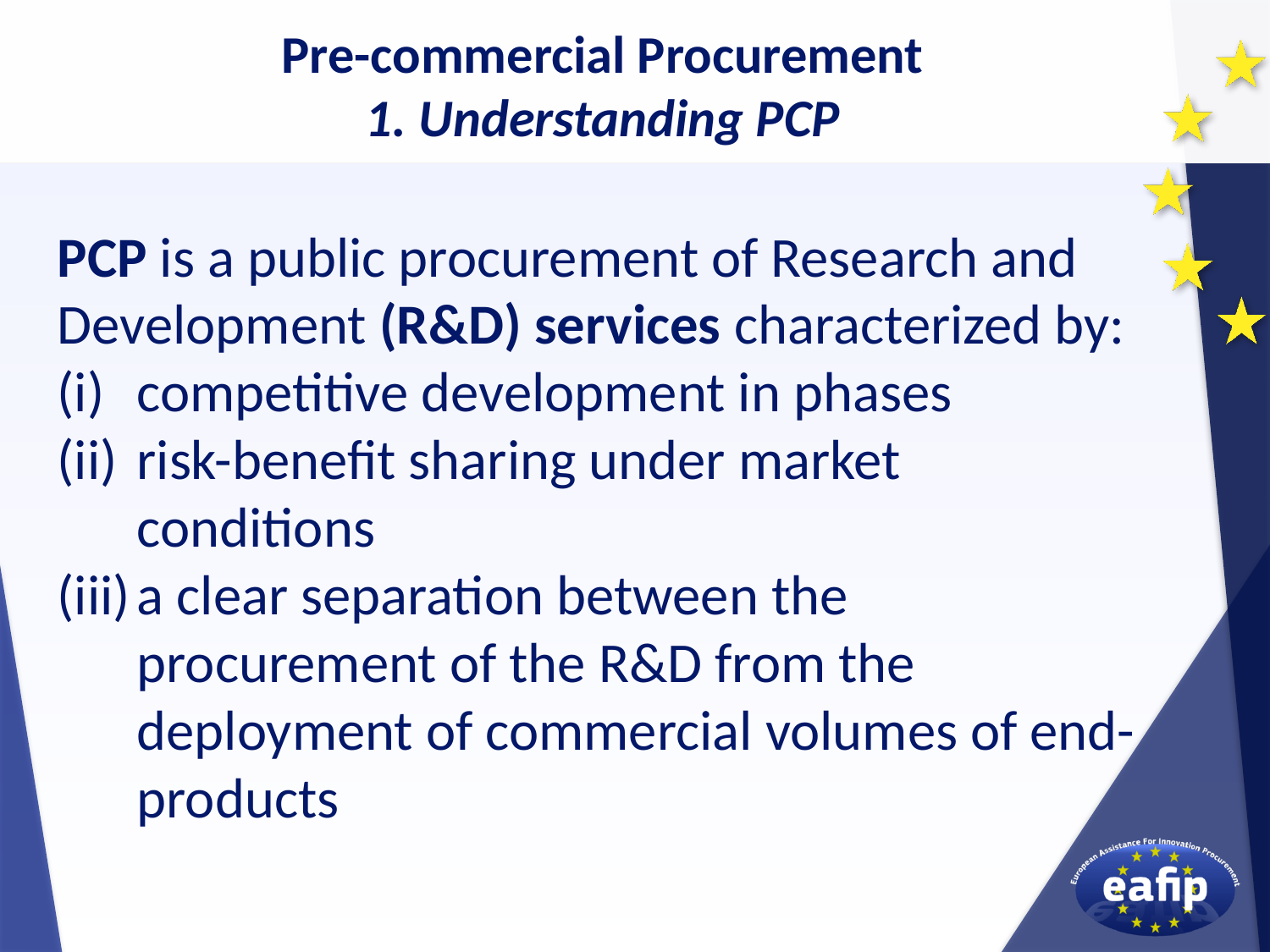

Pre-commercial Procurement
1. Understanding PCP
PCP is a public procurement of Research and Development (R&D) services characterized by:
competitive development in phases
risk-benefit sharing under market conditions
a clear separation between the procurement of the R&D from the deployment of commercial volumes of end-products